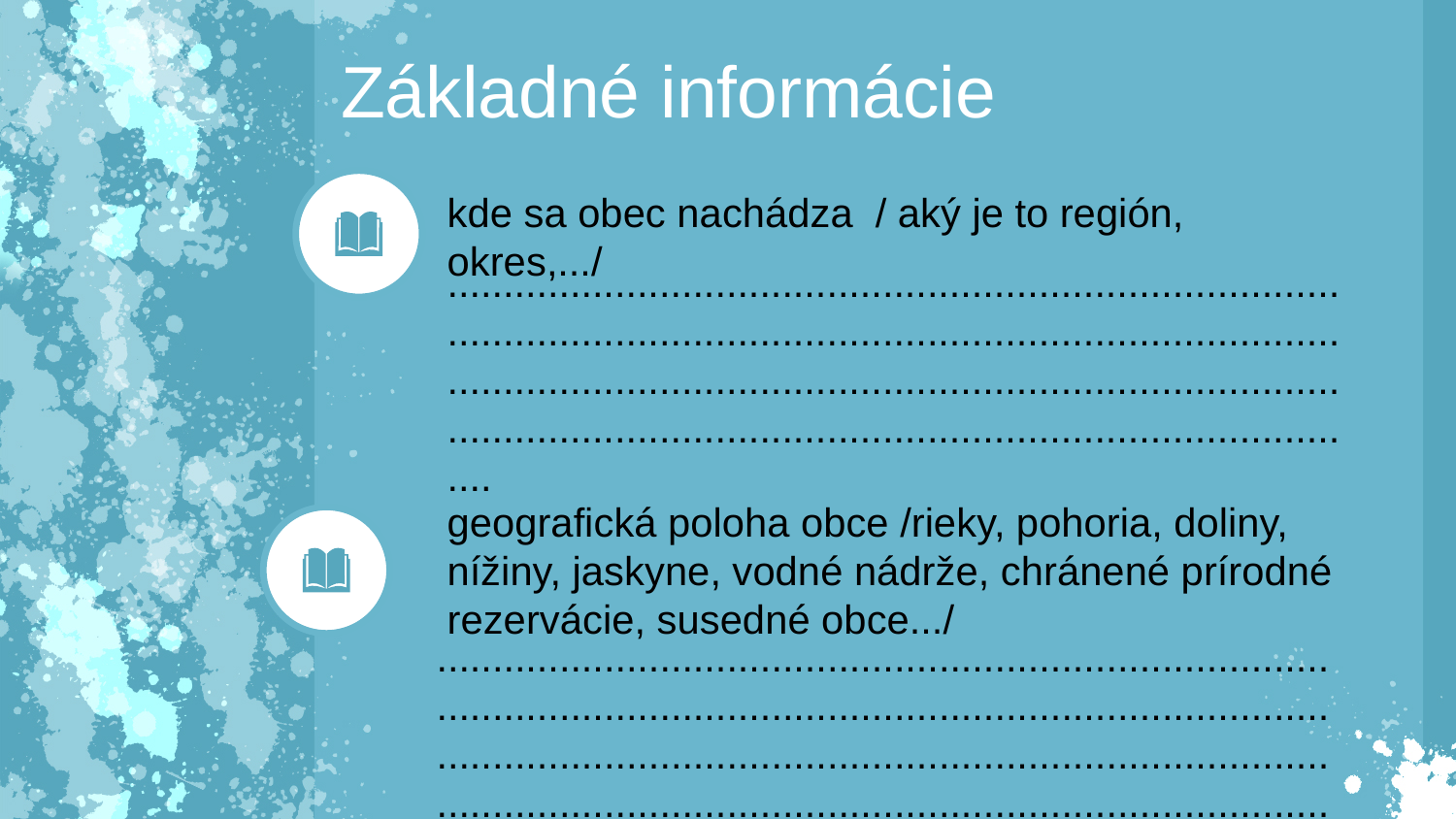

Základné informácie

kde sa obec nachádza  / aký je to región, okres,.../

....................................................................................................................................................................................................................................................................................................................................
geografická poloha obce /rieky, pohoria, doliny, nížiny, jaskyne, vodné nádrže, chránené prírodné rezervácie, susedné obce.../

....................................................................................................................................................................................................................................................................................................................................